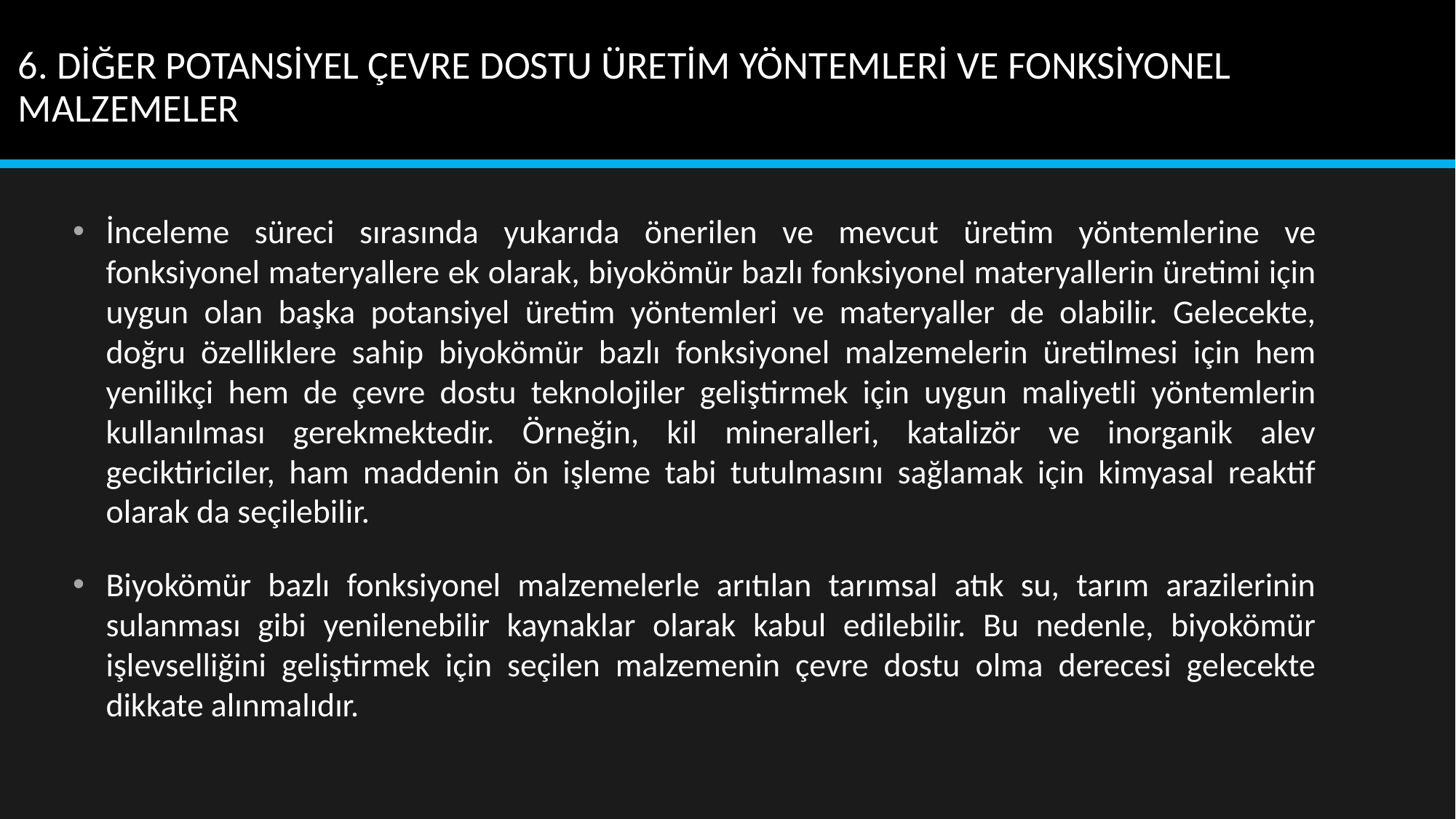

# 6. DİĞER POTANSİYEL ÇEVRE DOSTU ÜRETİM YÖNTEMLERİ VE FONKSİYONEL MALZEMELER
İnceleme süreci sırasında yukarıda önerilen ve mevcut üretim yöntemlerine ve fonksiyonel materyallere ek olarak, biyokömür bazlı fonksiyonel materyallerin üretimi için uygun olan başka potansiyel üretim yöntemleri ve materyaller de olabilir. Gelecekte, doğru özelliklere sahip biyokömür bazlı fonksiyonel malzemelerin üretilmesi için hem yenilikçi hem de çevre dostu teknolojiler geliştirmek için uygun maliyetli yöntemlerin kullanılması gerekmektedir. Örneğin, kil mineralleri, katalizör ve inorganik alev geciktiriciler, ham maddenin ön işleme tabi tutulmasını sağlamak için kimyasal reaktif olarak da seçilebilir.
Biyokömür bazlı fonksiyonel malzemelerle arıtılan tarımsal atık su, tarım arazilerinin sulanması gibi yenilenebilir kaynaklar olarak kabul edilebilir. Bu nedenle, biyokömür işlevselliğini geliştirmek için seçilen malzemenin çevre dostu olma derecesi gelecekte dikkate alınmalıdır.